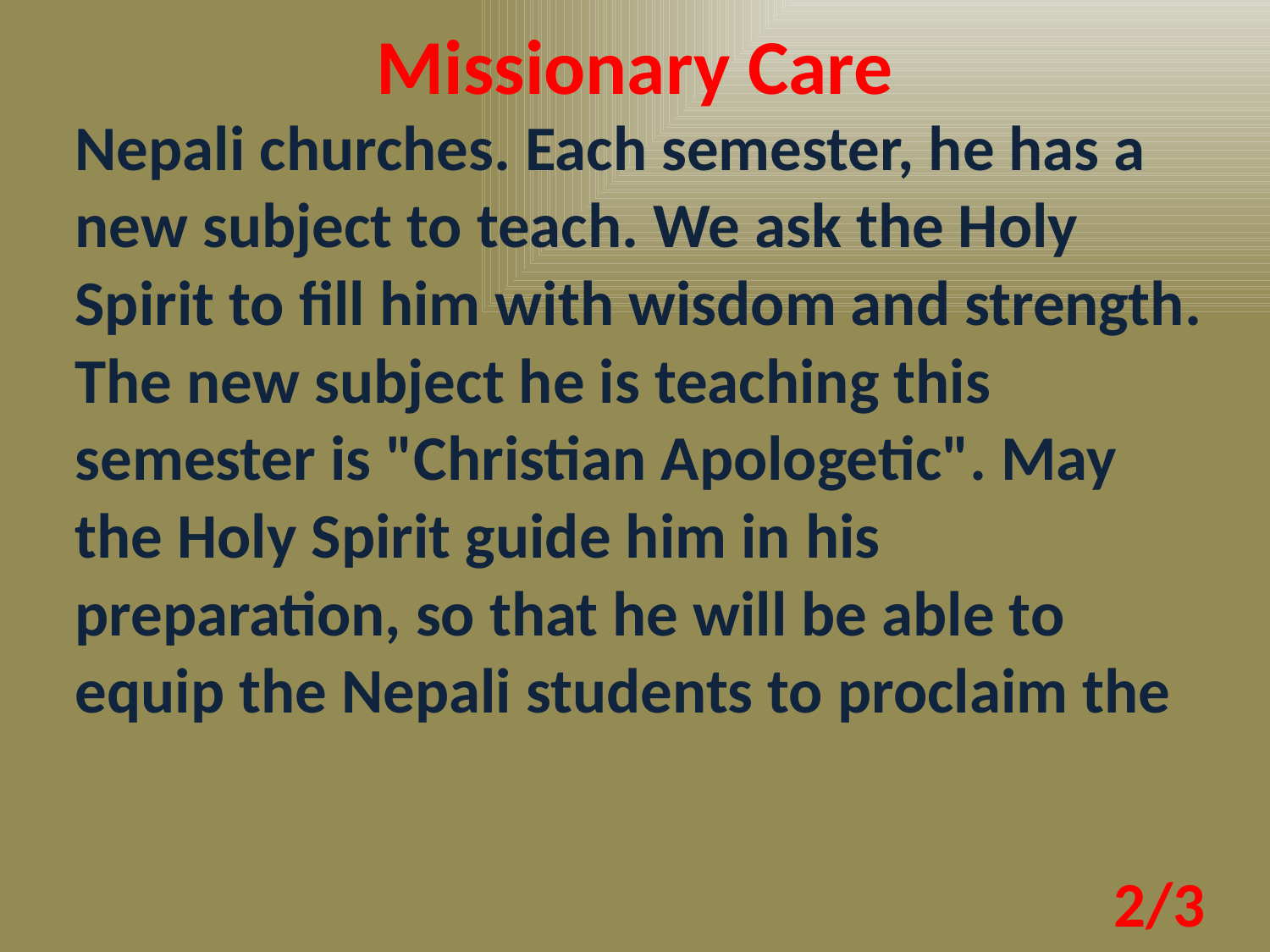

Missionary Care
Nepali churches. Each semester, he has a new subject to teach. We ask the Holy Spirit to fill him with wisdom and strength. The new subject he is teaching this semester is "Christian Apologetic". May the Holy Spirit guide him in his preparation, so that he will be able to equip the Nepali students to proclaim the
2/3